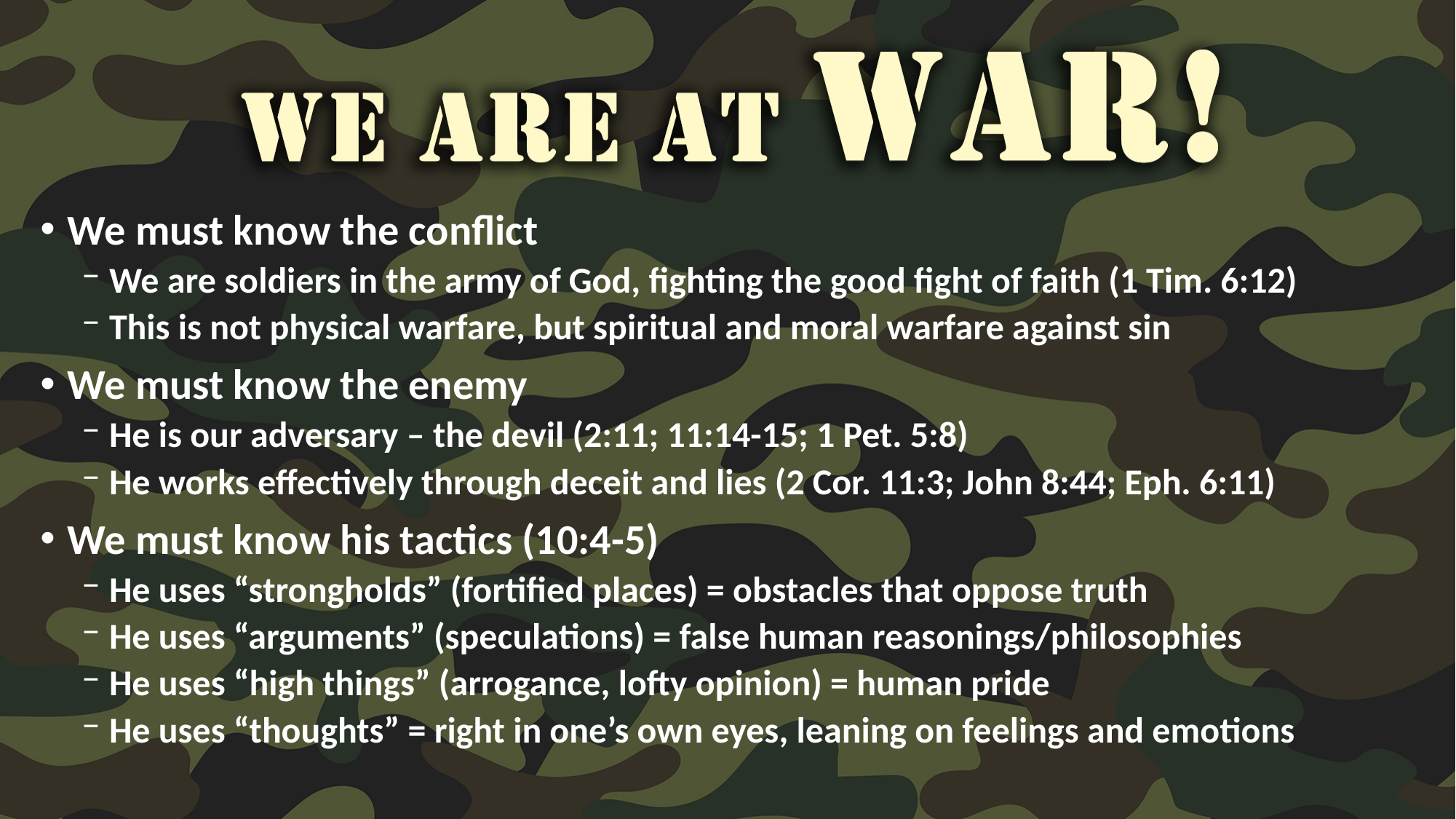

We must know the conflict
We are soldiers in the army of God, fighting the good fight of faith (1 Tim. 6:12)
This is not physical warfare, but spiritual and moral warfare against sin
We must know the enemy
He is our adversary – the devil (2:11; 11:14-15; 1 Pet. 5:8)
He works effectively through deceit and lies (2 Cor. 11:3; John 8:44; Eph. 6:11)
We must know his tactics (10:4-5)
He uses “strongholds” (fortified places) = obstacles that oppose truth
He uses “arguments” (speculations) = false human reasonings/philosophies
He uses “high things” (arrogance, lofty opinion) = human pride
He uses “thoughts” = right in one’s own eyes, leaning on feelings and emotions